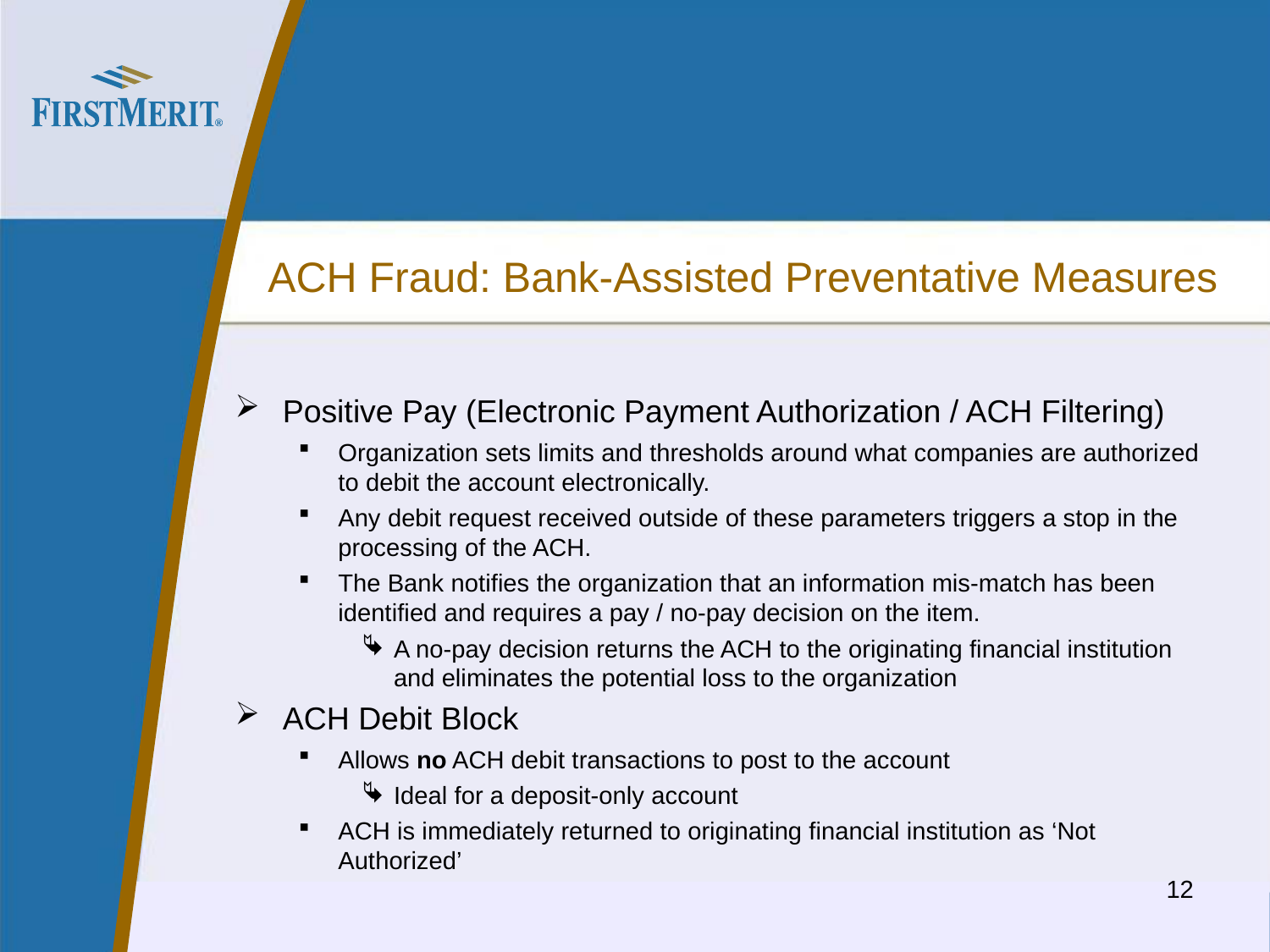

# ACH Fraud: Bank-Assisted Preventative Measures

Positive Pay (Electronic Payment Authorization / ACH Filtering)
Organization sets limits and thresholds around what companies are authorized to debit the account electronically.
Any debit request received outside of these parameters triggers a stop in the processing of the ACH.
The Bank notifies the organization that an information mis-match has been identified and requires a pay / no-pay decision on the item.
A no-pay decision returns the ACH to the originating financial institution and eliminates the potential loss to the organization
ACH Debit Block
Allows no ACH debit transactions to post to the account
Ideal for a deposit-only account
ACH is immediately returned to originating financial institution as ‘Not Authorized’

12